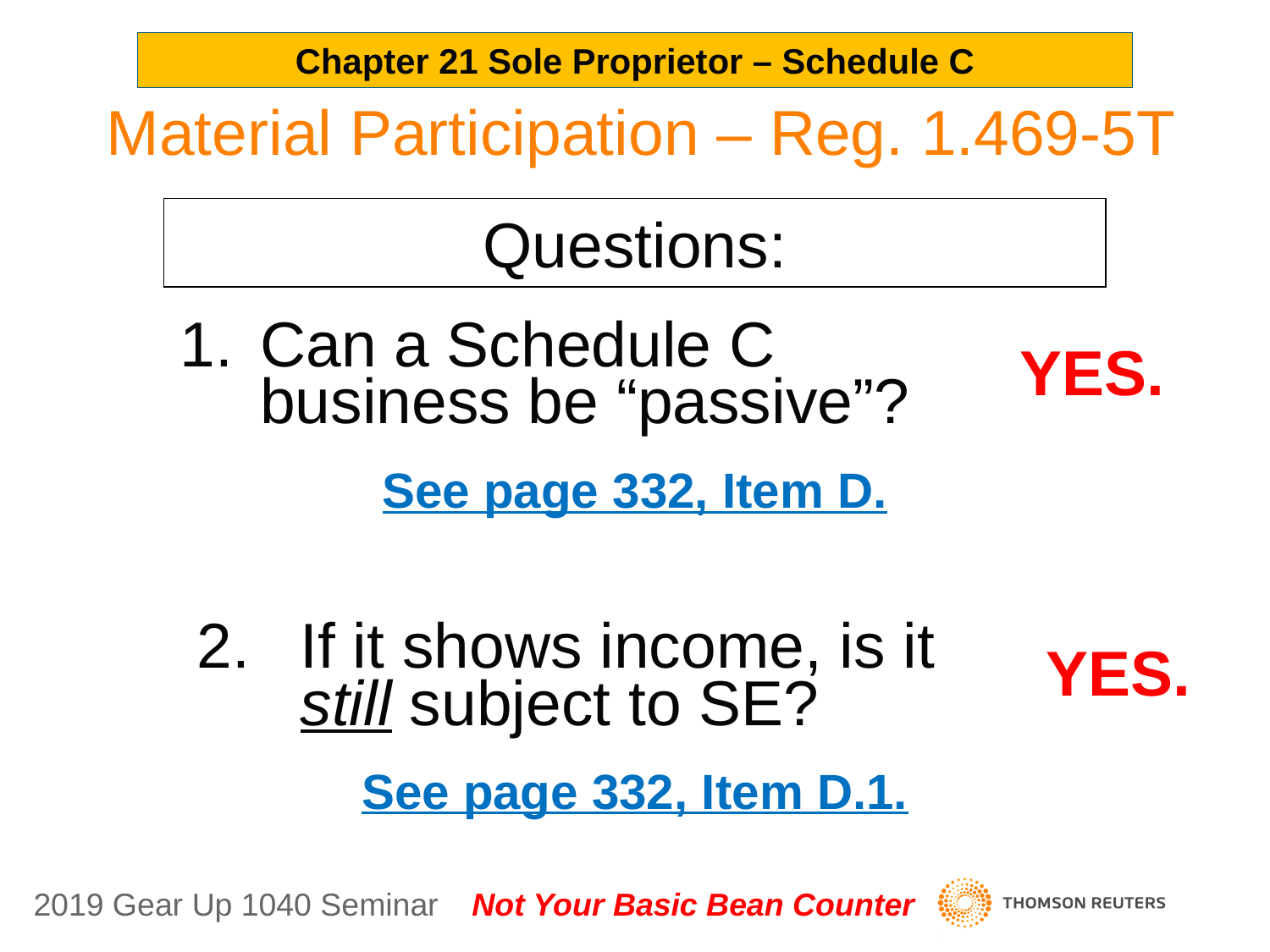

Chapter 21 Sole Proprietor – Schedule C
Material Participation – Reg. 1.469-5T
Questions:
Can a Schedule C business be “passive”?
YES.
See page 332, Item D.
If it shows income, is it still subject to SE?
YES.
See page 332, Item D.1.